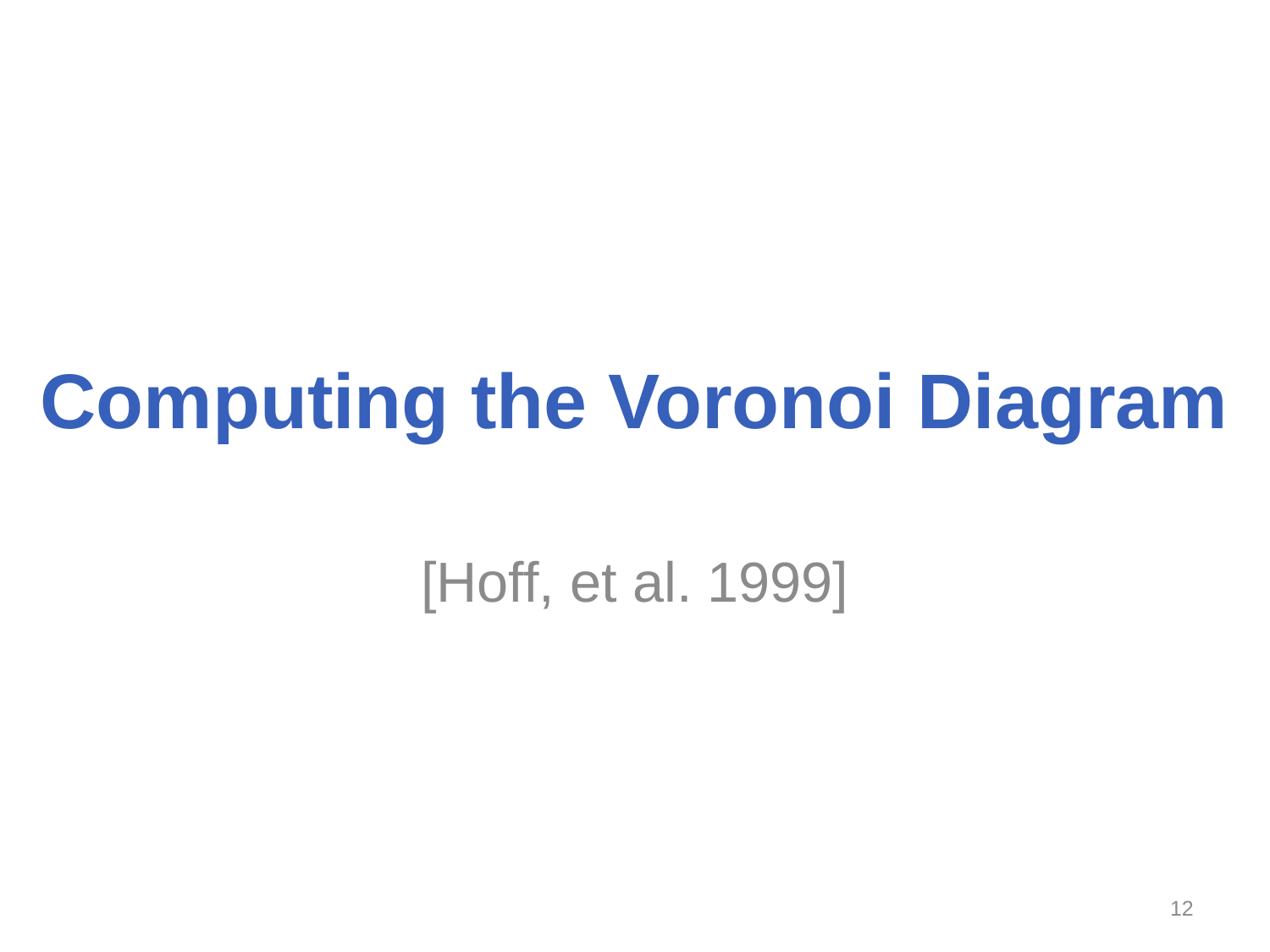

# Computing the Voronoi Diagram
[Hoff, et al. 1999]
12